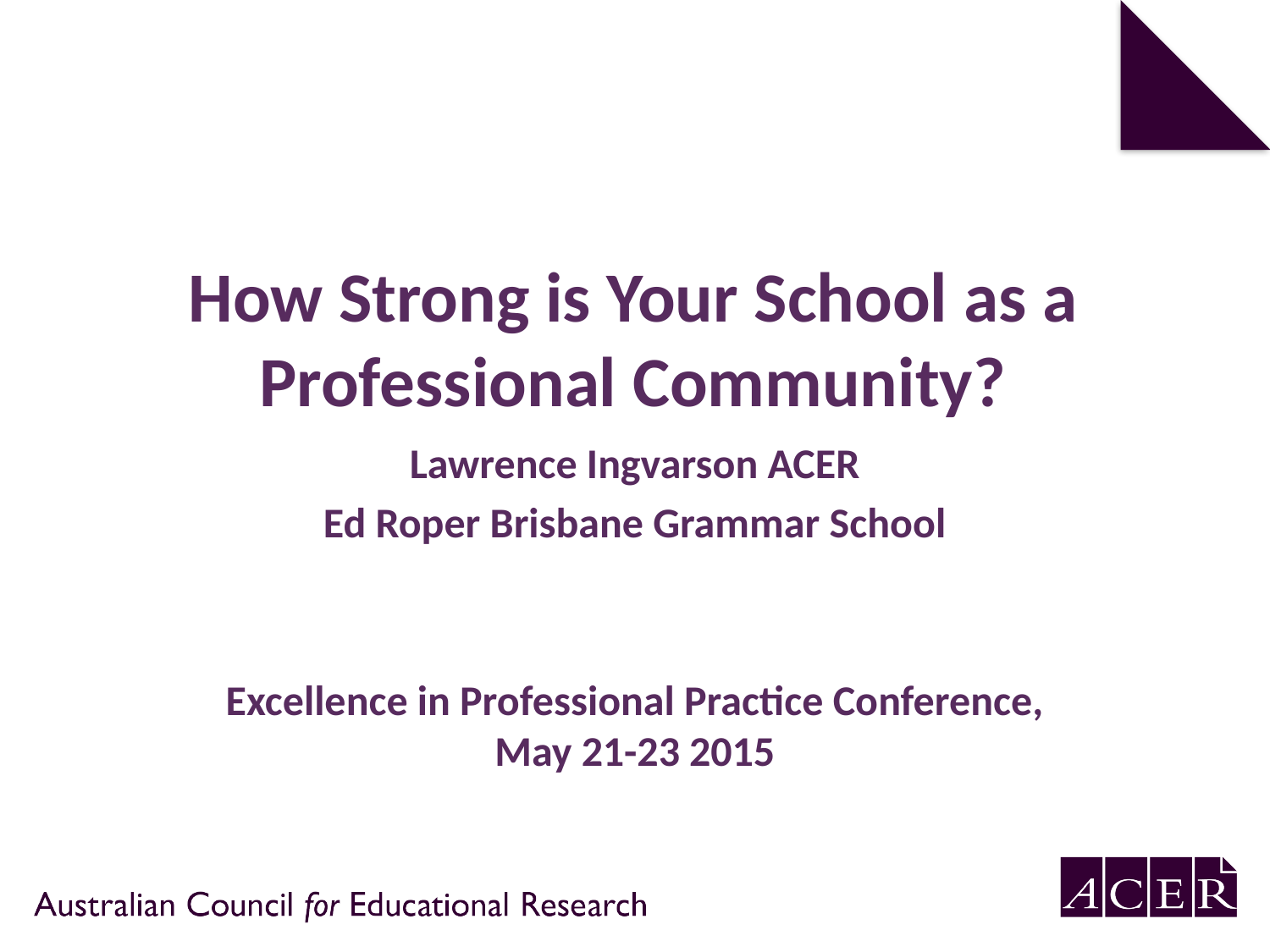

# How Strong is Your School as a Professional Community?
Lawrence Ingvarson ACER
Ed Roper Brisbane Grammar School

Excellence in Professional Practice Conference, May 21-23 2015